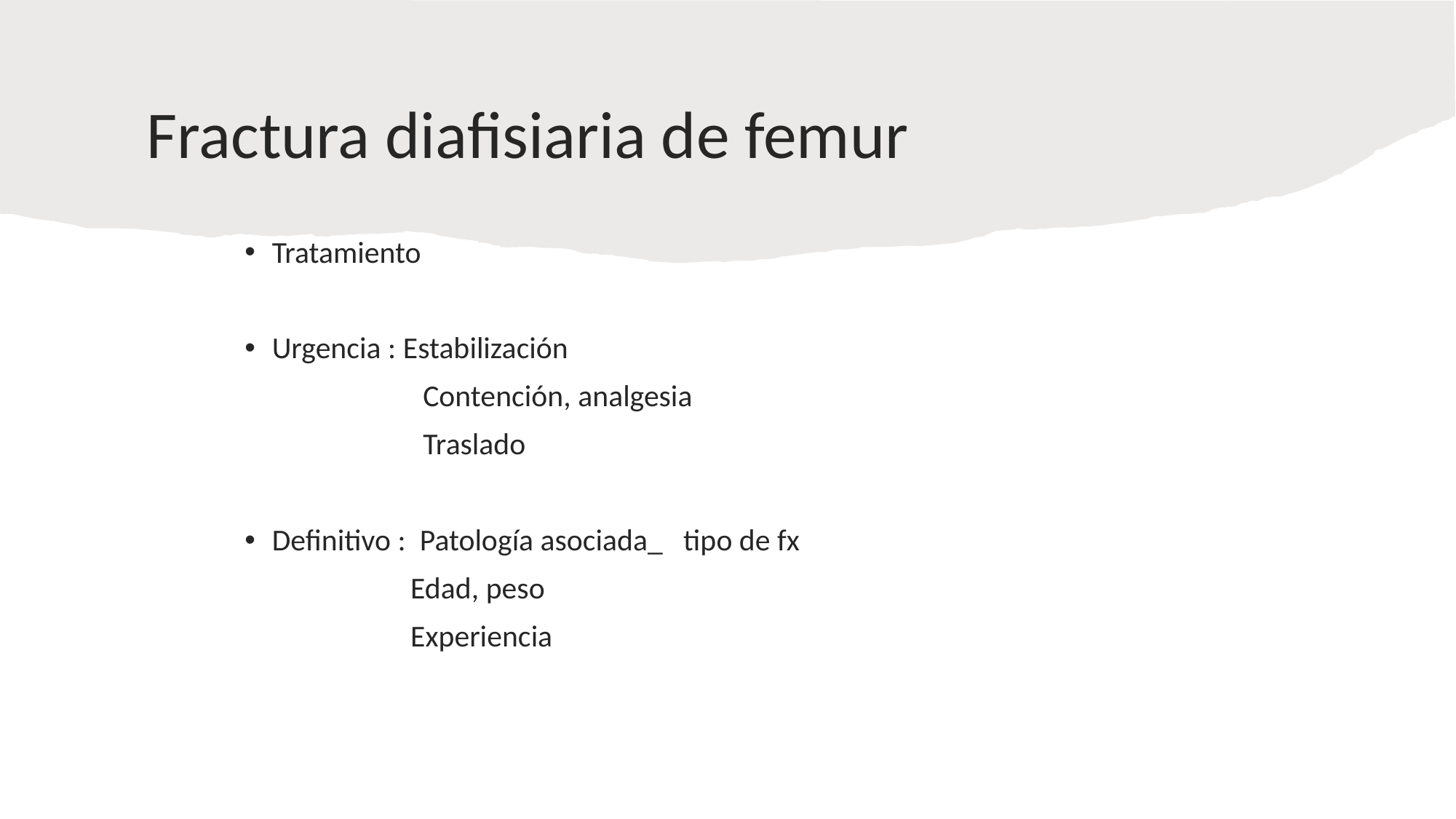

# Fractura diafisiaria de femur
Tratamiento

Urgencia : Estabilización
	          Contención, analgesia
	          Traslado

Definitivo :  Patología asociada_   tipo de fx
                        Edad, peso
                        Experiencia